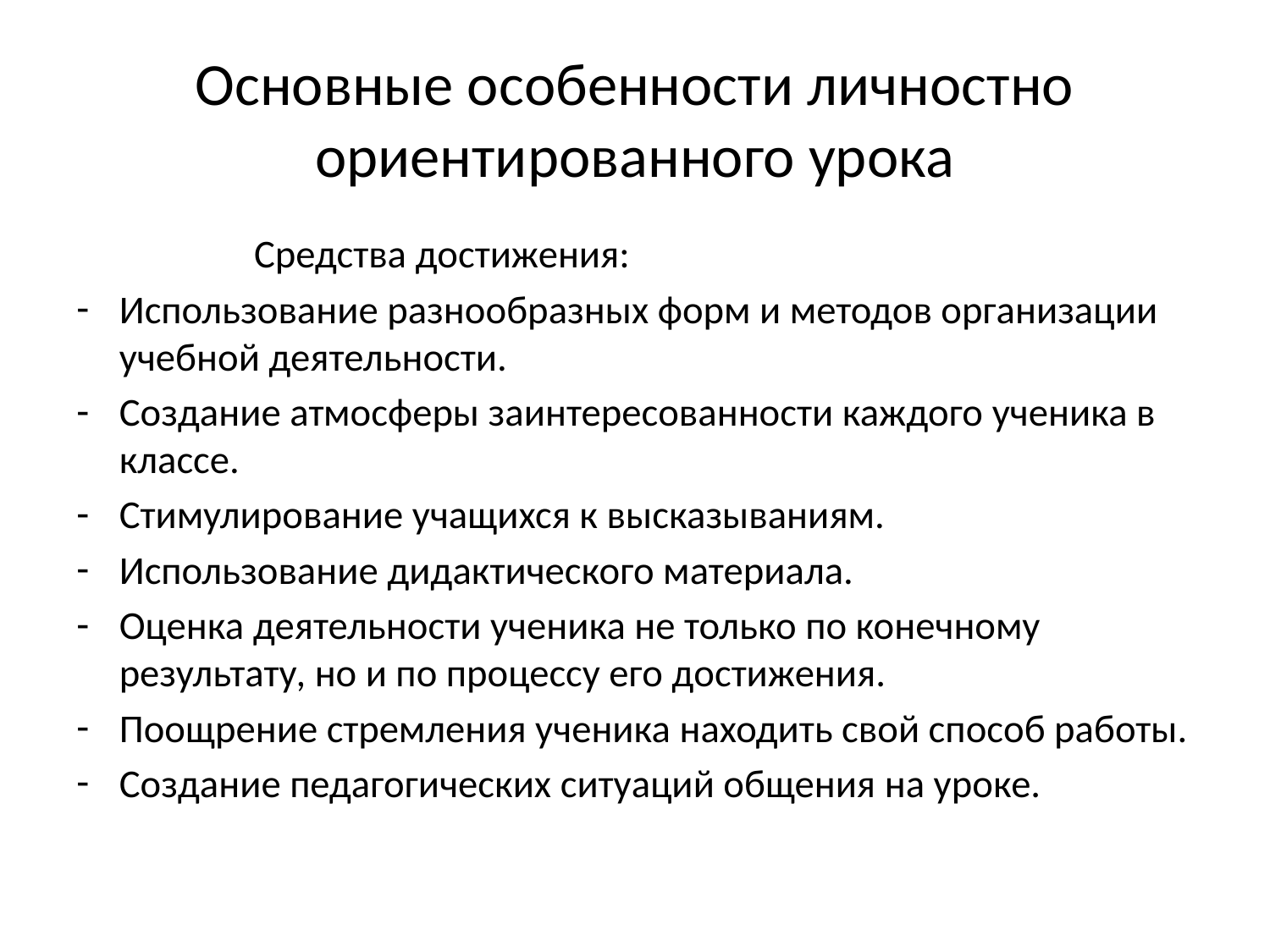

# Основные особенности личностно ориентированного урока
                    Средства достижения:
Использование разнообразных форм и методов организации учебной деятельности.
Создание атмосферы заинтересованности каждого ученика в классе.
Стимулирование учащихся к высказываниям.
Использование дидактического материала.
Оценка деятельности ученика не только по конечному результату, но и по процессу его достижения.
Поощрение стремления ученика находить свой способ работы.
Создание педагогических ситуаций общения на уроке.